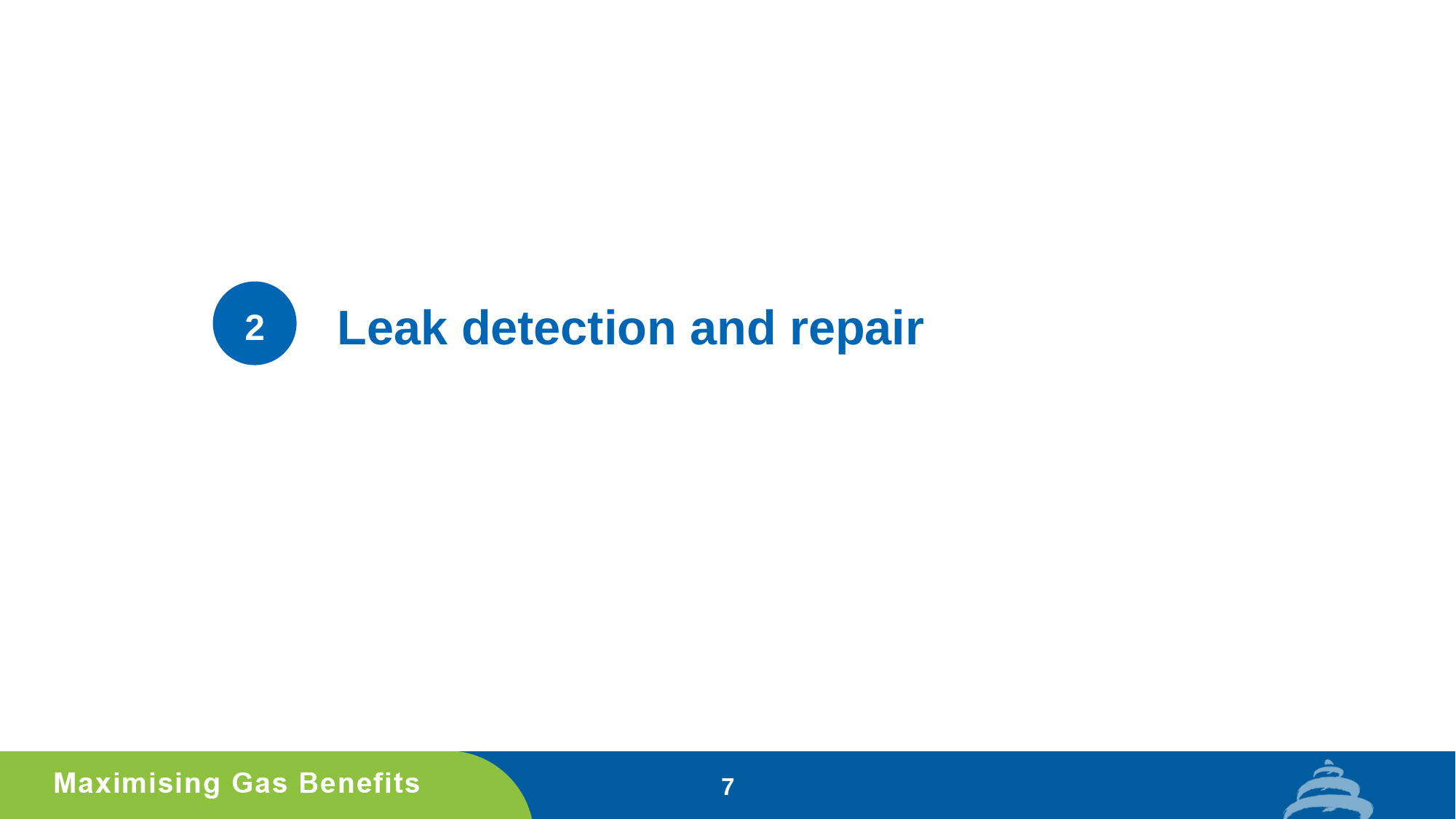

# Leak detection and repair
2
7